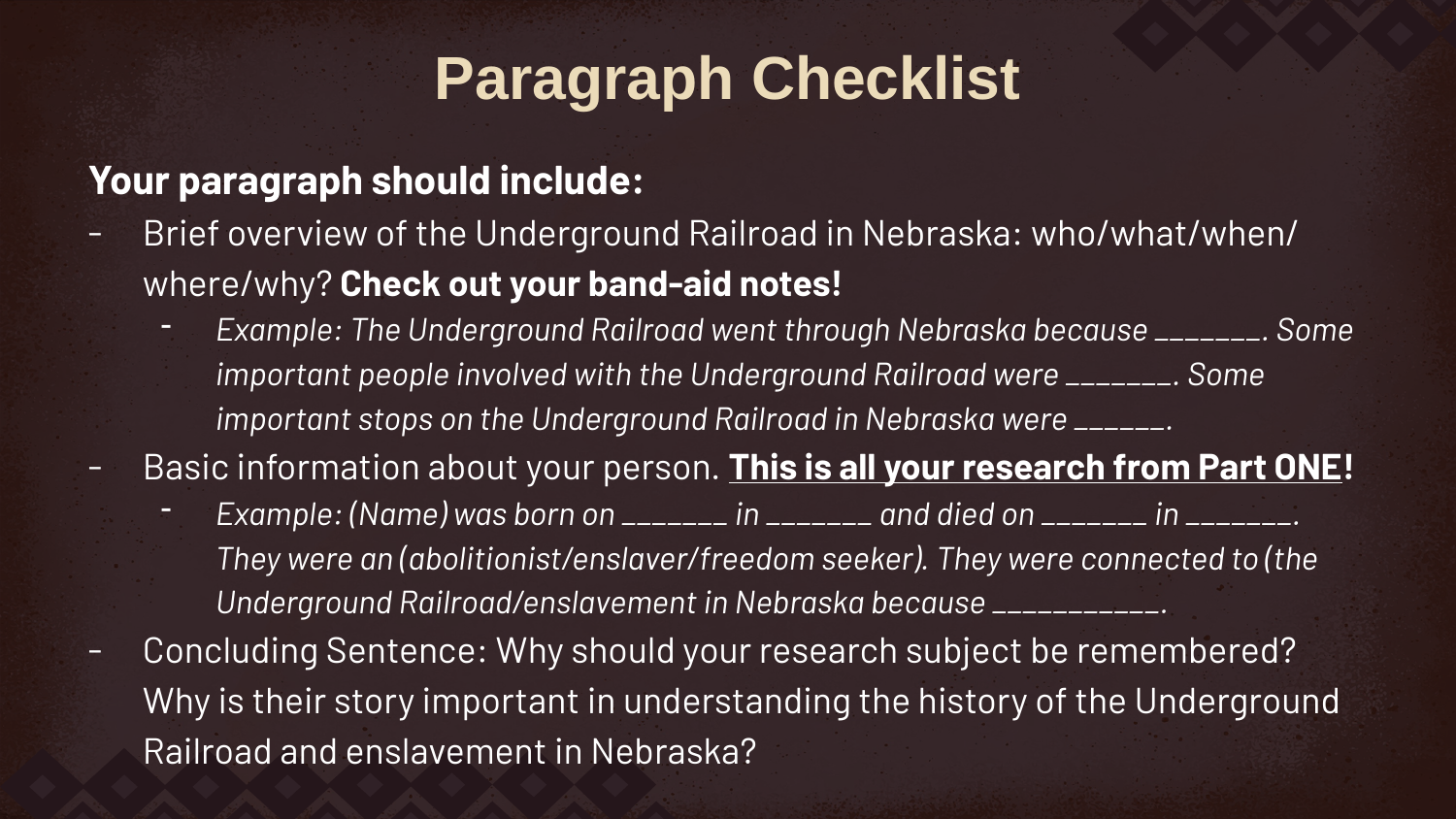

# Paragraph Checklist
Your paragraph should include:
Brief overview of the Underground Railroad in Nebraska: who/what/when/ where/why? Check out your band-aid notes!
Example: The Underground Railroad went through Nebraska because _______. Some important people involved with the Underground Railroad were _______. Some important stops on the Underground Railroad in Nebraska were ______.
Basic information about your person. This is all your research from Part ONE!
Example: (Name) was born on _______ in _______ and died on _______ in _______. They were an (abolitionist/enslaver/freedom seeker). They were connected to (the Underground Railroad/enslavement in Nebraska because ___________.
Concluding Sentence: Why should your research subject be remembered? Why is their story important in understanding the history of the Underground Railroad and enslavement in Nebraska?